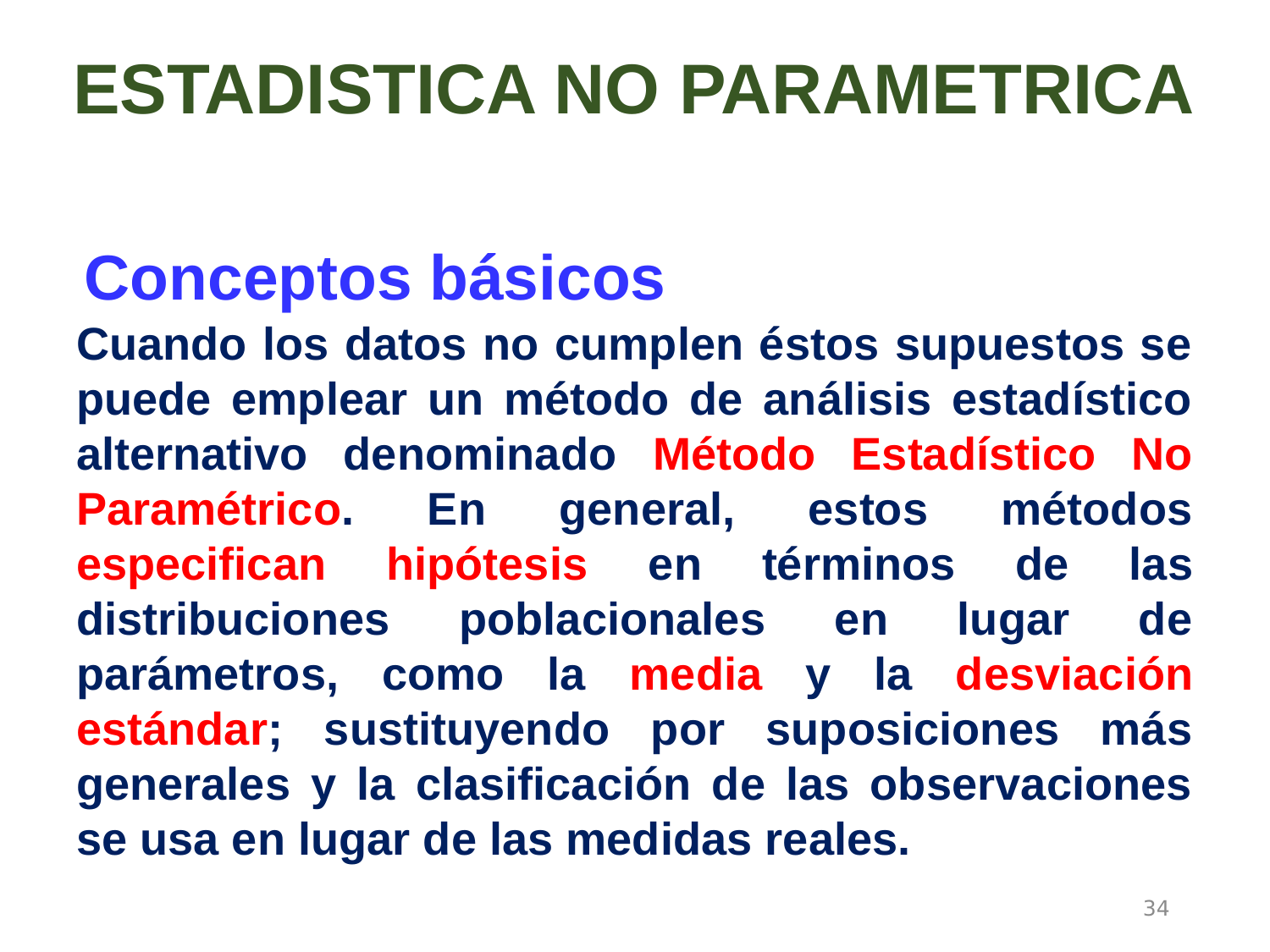

ESTADISTICA NO PARAMETRICA
Conceptos básicos
Cuando los datos no cumplen éstos supuestos se puede emplear un método de análisis estadístico alternativo denominado Método Estadístico No Paramétrico. En general, estos métodos especifican hipótesis en términos de las distribuciones poblacionales en lugar de parámetros, como la media y la desviación estándar; sustituyendo por suposiciones más generales y la clasificación de las observaciones se usa en lugar de las medidas reales.
34